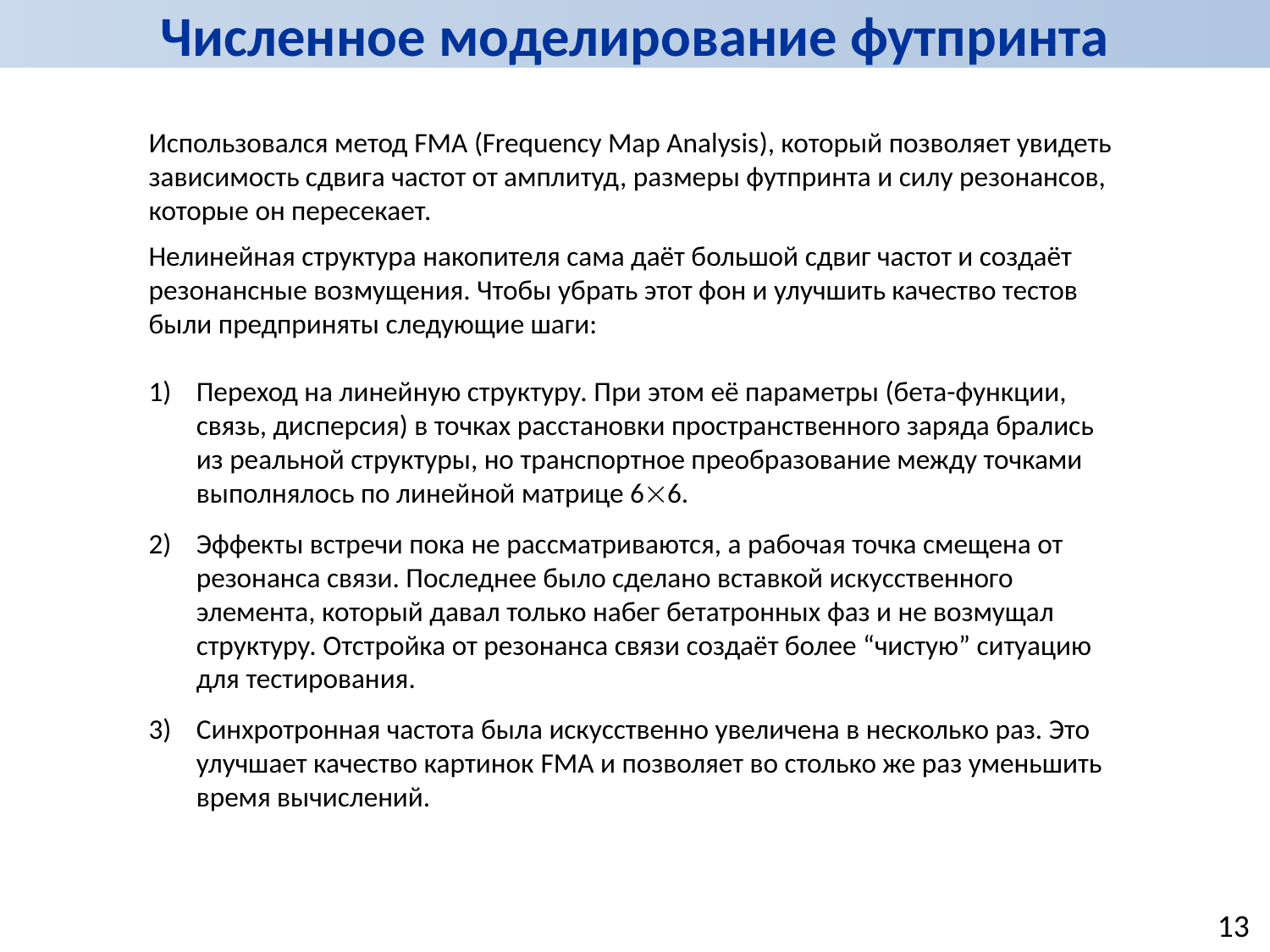

Численное моделирование футпринта
Использовался метод FMA (Frequency Map Analysis), который позволяет увидеть зависимость сдвига частот от амплитуд, размеры футпринта и силу резонансов, которые он пересекает.

Нелинейная структура накопителя сама даёт большой сдвиг частот и создаёт резонансные возмущения. Чтобы убрать этот фон и улучшить качество тестов были предприняты следующие шаги:

Переход на линейную структуру. При этом её параметры (бета-функции, связь, дисперсия) в точках расстановки пространственного заряда брались из реальной структуры, но транспортное преобразование между точками выполнялось по линейной матрице 6×6.

Эффекты встречи пока не рассматриваются, а рабочая точка смещена от резонанса связи. Последнее было сделано вставкой искусственного элемента, который давал только набег бетатронных фаз и не возмущал структуру. Отстройка от резонанса связи создаёт более “чистую” ситуацию для тестирования.

Синхротронная частота была искусственно увеличена в несколько раз. Это улучшает качество картинок FMA и позволяет во столько же раз уменьшить время вычислений.
13